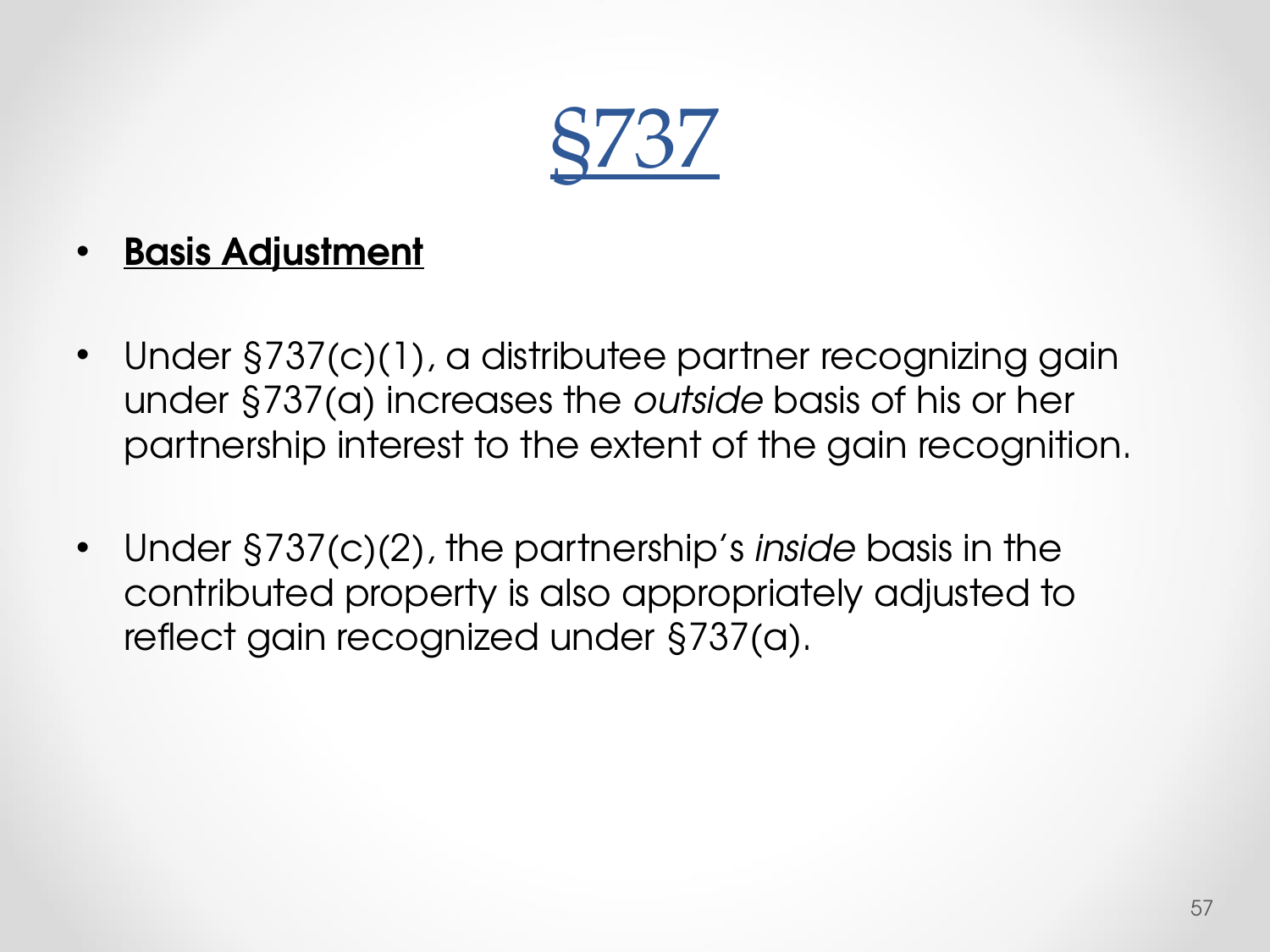

# §737
Basis Adjustment

Under §737(c)(1), a distributee partner recognizing gain under §737(a) increases the outside basis of his or her partnership interest to the extent of the gain recognition.

Under §737(c)(2), the partnership’s inside basis in the contributed property is also appropriately adjusted to reflect gain recognized under §737(a).

57